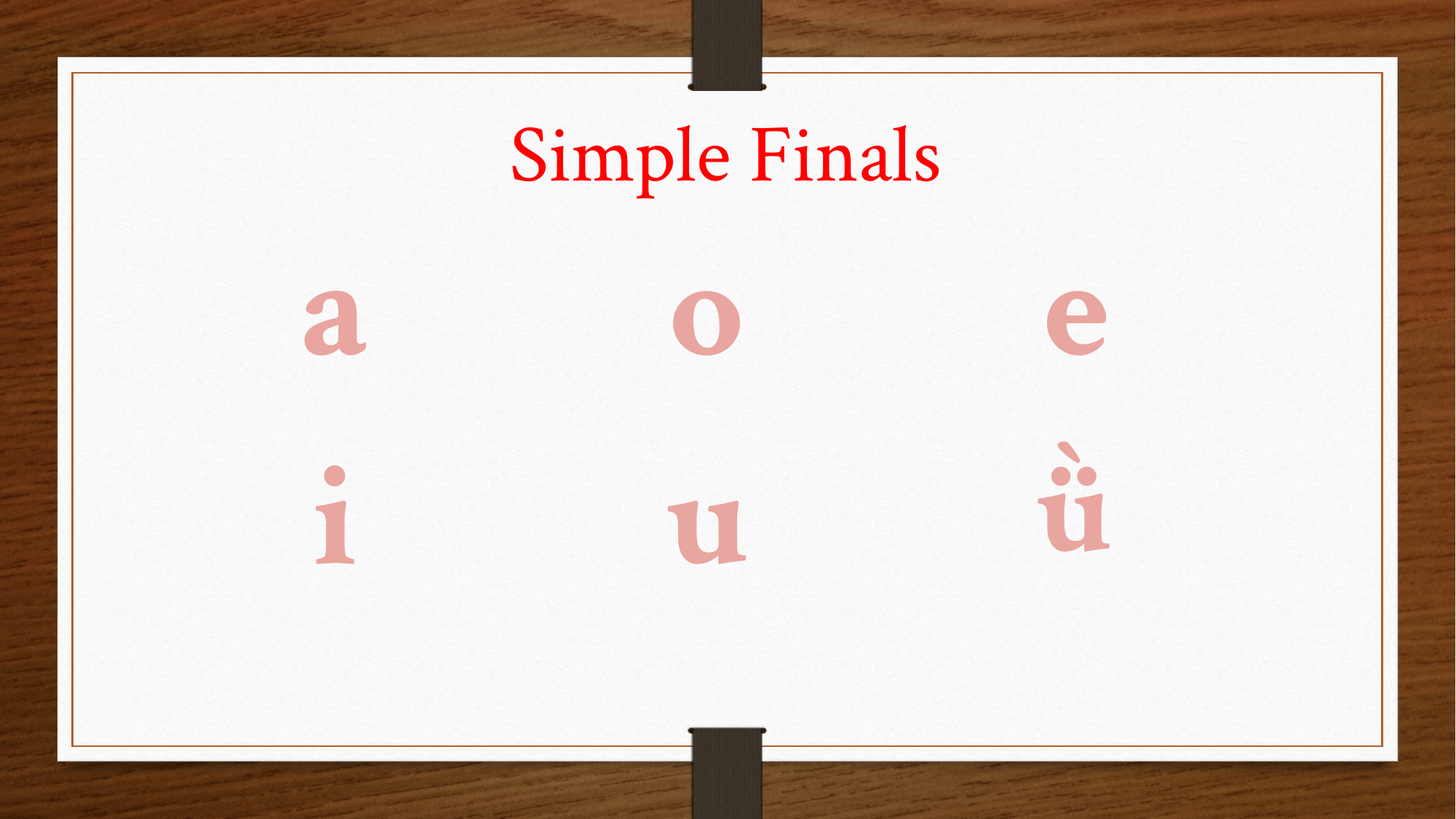

Simple Finals
a
o
e
i
u
ǜ